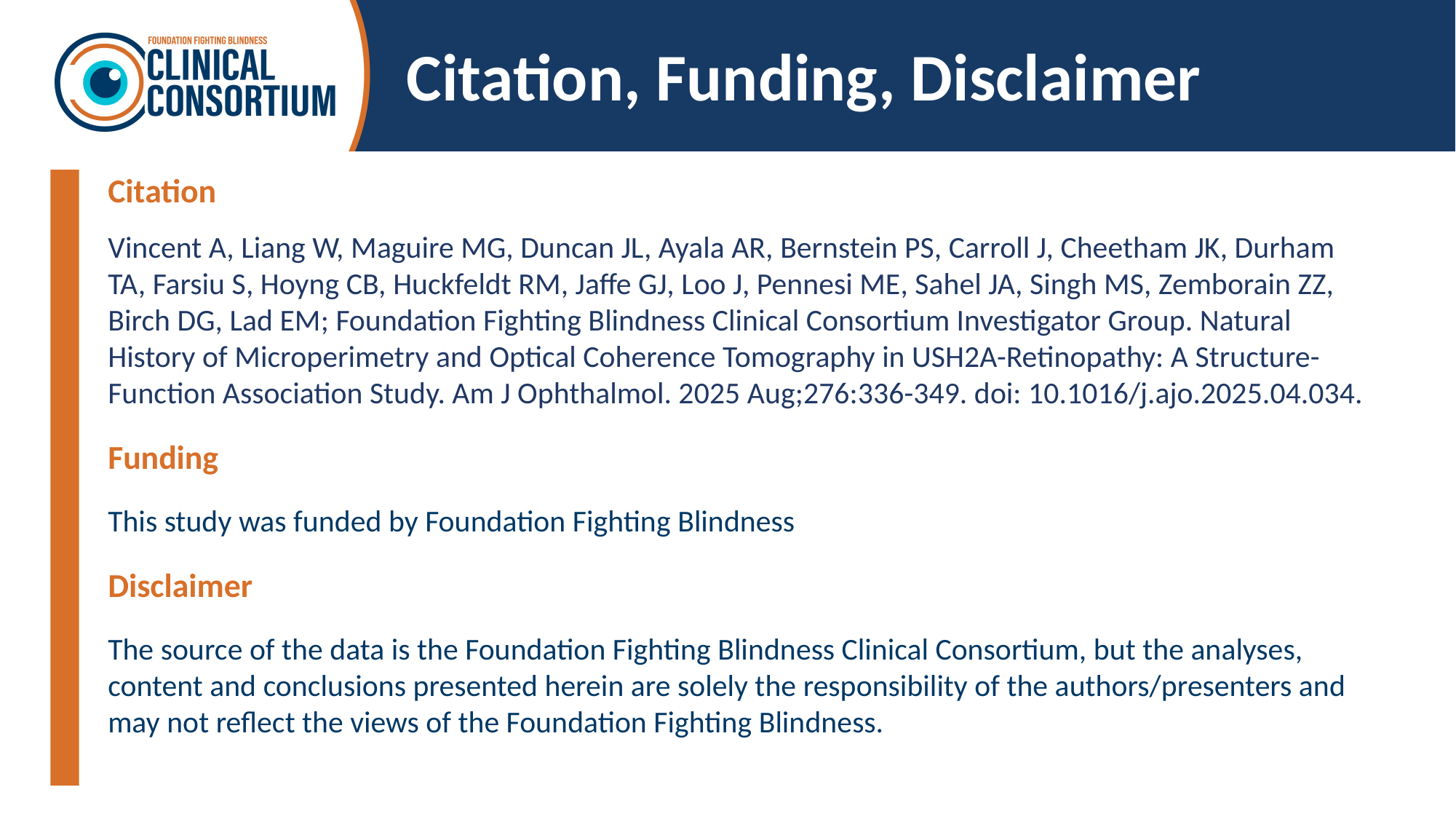

Citation, Funding, Disclaimer

Citation
Vincent A, Liang W, Maguire MG, Duncan JL, Ayala AR, Bernstein PS, Carroll J, Cheetham JK, Durham TA, Farsiu S, Hoyng CB, Huckfeldt RM, Jaffe GJ, Loo J, Pennesi ME, Sahel JA, Singh MS, Zemborain ZZ, Birch DG, Lad EM; Foundation Fighting Blindness Clinical Consortium Investigator Group. Natural History of Microperimetry and Optical Coherence Tomography in USH2A-Retinopathy: A Structure-Function Association Study. Am J Ophthalmol. 2025 Aug;276:336-349. doi: 10.1016/j.ajo.2025.04.034.
Funding
This study was funded by Foundation Fighting Blindness
Disclaimer
The source of the data is the Foundation Fighting Blindness Clinical Consortium, but the analyses, content and conclusions presented herein are solely the responsibility of the authors/presenters and may not reflect the views of the Foundation Fighting Blindness.